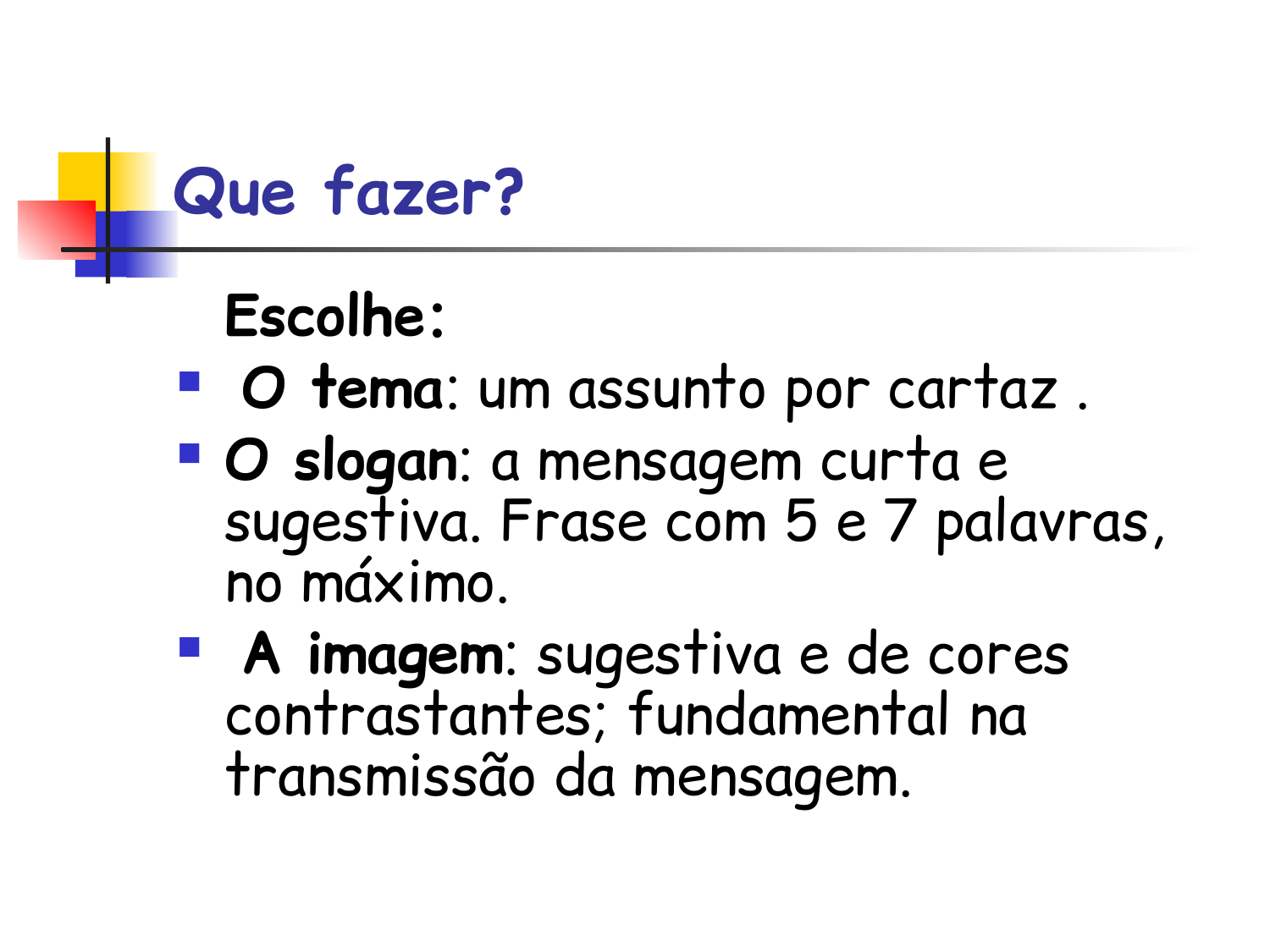

# Que fazer?
	Escolhe:
 O tema: um assunto por cartaz .
O slogan: a mensagem curta e sugestiva. Frase com 5 e 7 palavras, no máximo.
 A imagem: sugestiva e de cores contrastantes; fundamental na transmissão da mensagem.